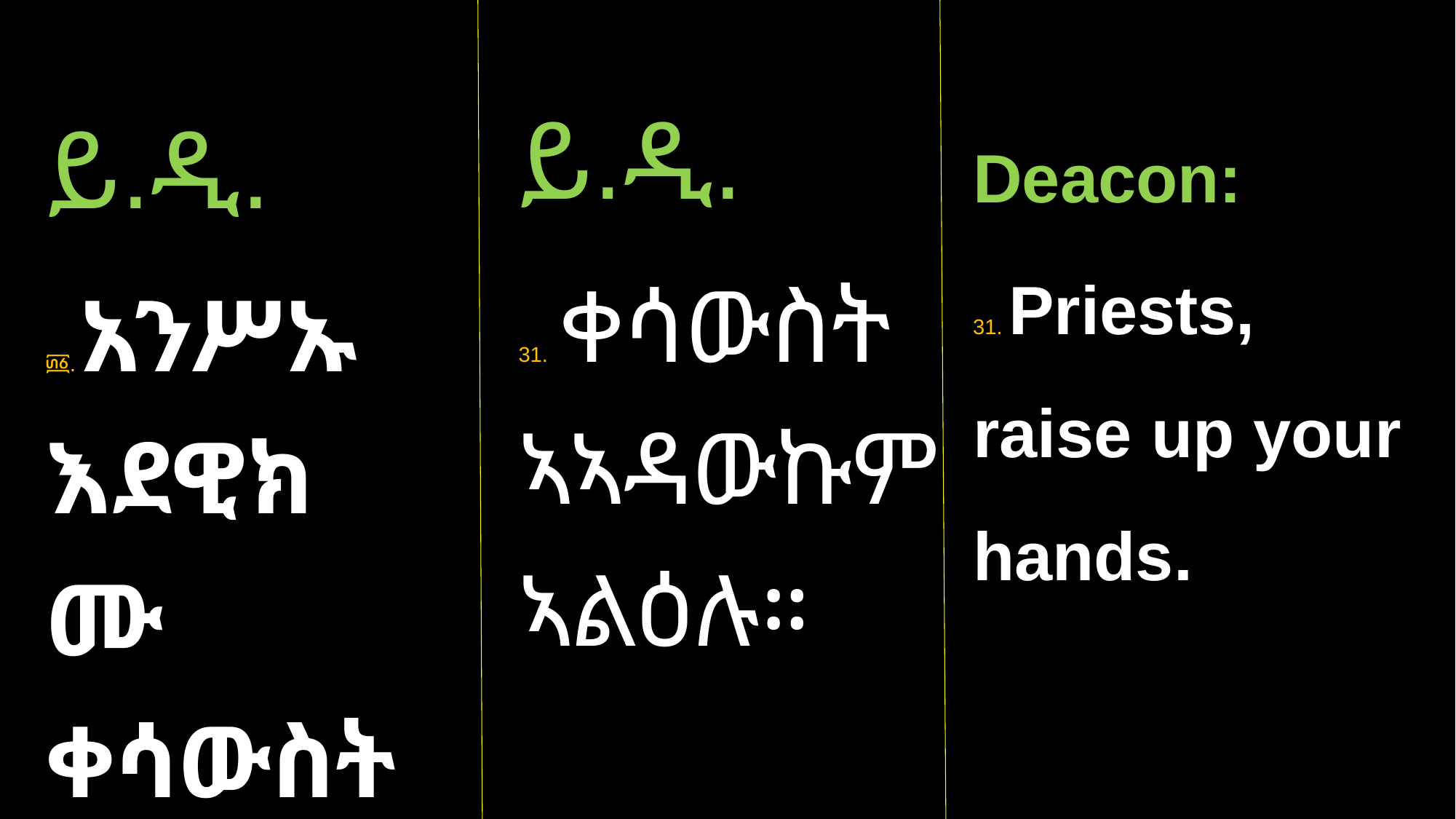

ይ.ዲ.
31.  ቀሳውስት ኣኣዳውኩም ኣልዕሉ።

ይ.ዲ.
፴፩. አንሥኡ እደዊክሙ ቀሳውስት

Deacon:
31. Priests, raise up your hands.